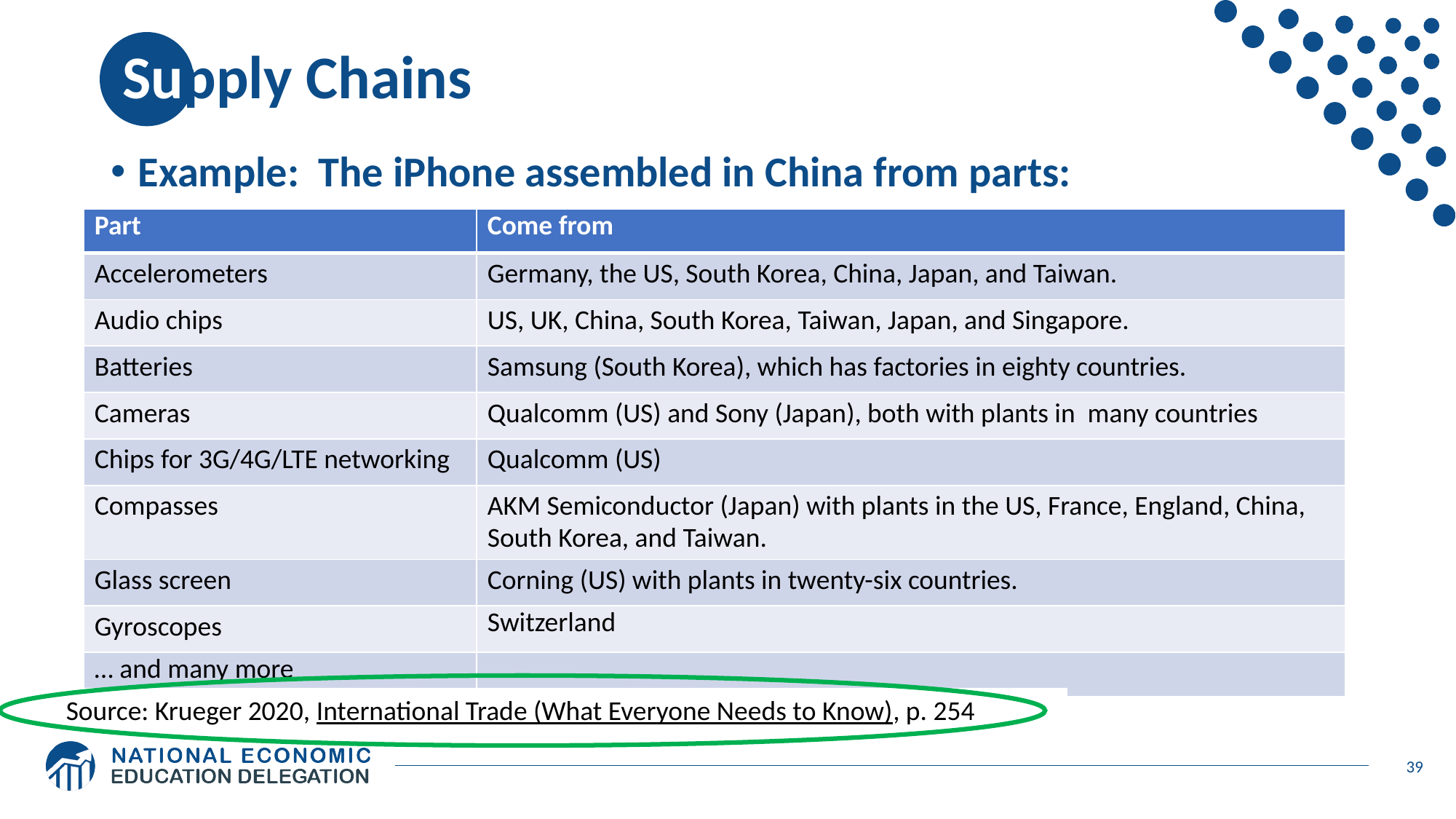

# Supply Chains
Example:  The iPhone assembled in China from parts:

| Part | Come from |
| --- | --- |
| ﻿Accelerometers | ﻿Germany, the US, South Korea, China, Japan, and Taiwan. |
| ﻿Audio chips | ﻿US, UK, China, South Korea, Taiwan, Japan, and Singapore. |
| ﻿Batteries | ﻿Samsung (South Korea), which has factories in eighty countries. |
| ﻿Cameras | ﻿Qualcomm (US) and Sony (Japan), both with plants in many countries |
| ﻿Chips ﻿for 3G/4G/LTE networking | ﻿Qualcomm (US) |
| ﻿Compasses | ﻿AKM Semiconductor (Japan) with plants in the US, France, England, China, South Korea, and Taiwan. |
| ﻿Glass screen | ﻿Corning (US) with plants in twenty-six countries. |
| ﻿Gyroscopes | Switzerland |
| … and many more |  |

Source: Krueger 2020, International Trade (What Everyone Needs to Know), p. 254
39